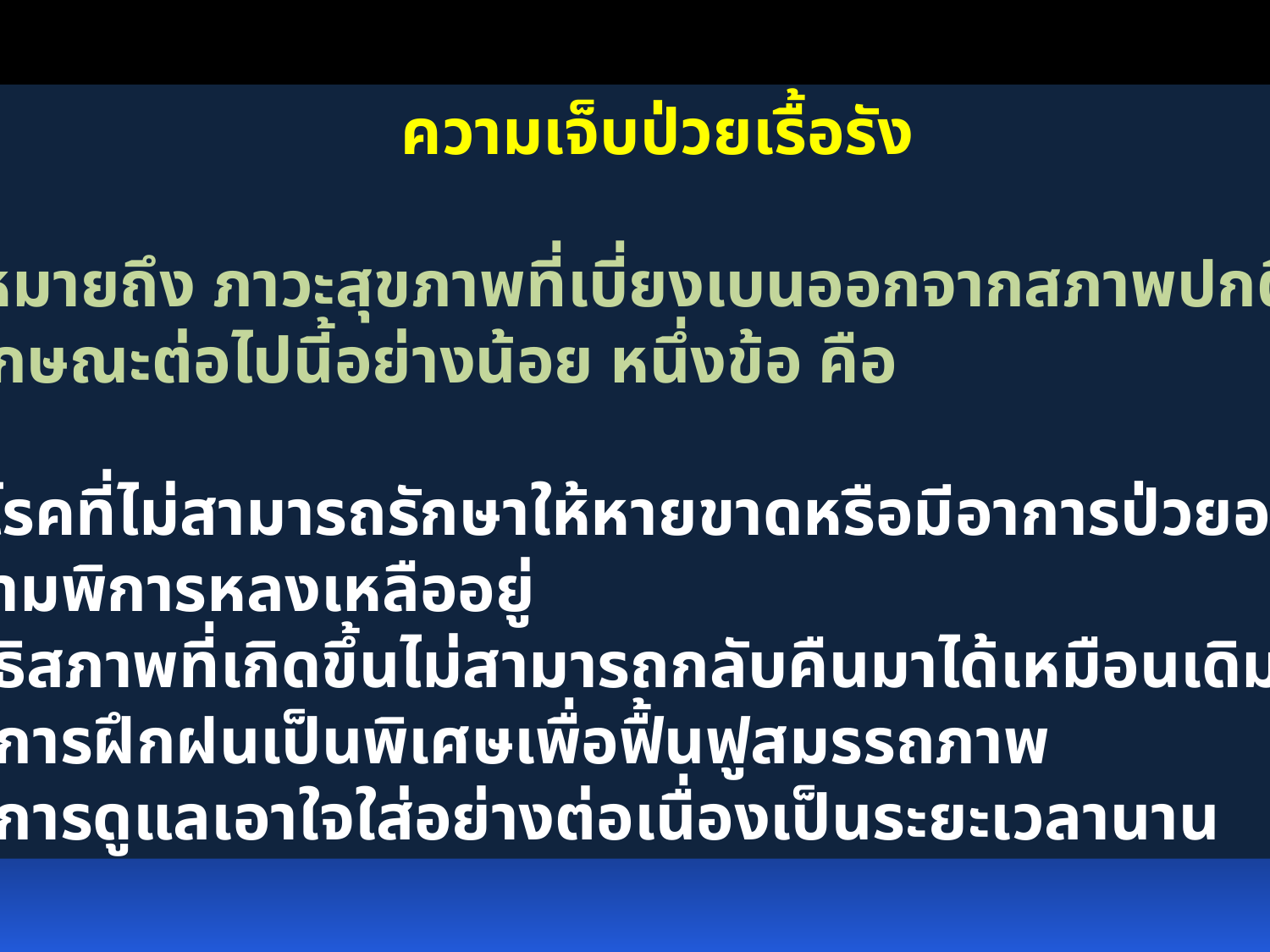

ความเจ็บป่วยเรื้อรัง

          หมายถึง ภาวะสุขภาพที่เบี่ยงเบนออกจากสภาพปกติ
และมีลักษณะต่อไปนี้อย่างน้อย หนึ่งข้อ คือ

1. เป็นโรคที่ไม่สามารถรักษาให้หายขาดหรือมีอาการป่วยอย่างถาวร
2. มีความพิการหลงเหลืออยู่
3. พยาธิสภาพที่เกิดขึ้นไม่สามารถกลับคืนมาได้เหมือนเดิม
4. ต้องการฝึกฝนเป็นพิเศษเพื่อฟื้นฟูสมรรถภาพ
5. ต้องการดูแลเอาใจใส่อย่างต่อเนื่องเป็นระยะเวลานาน